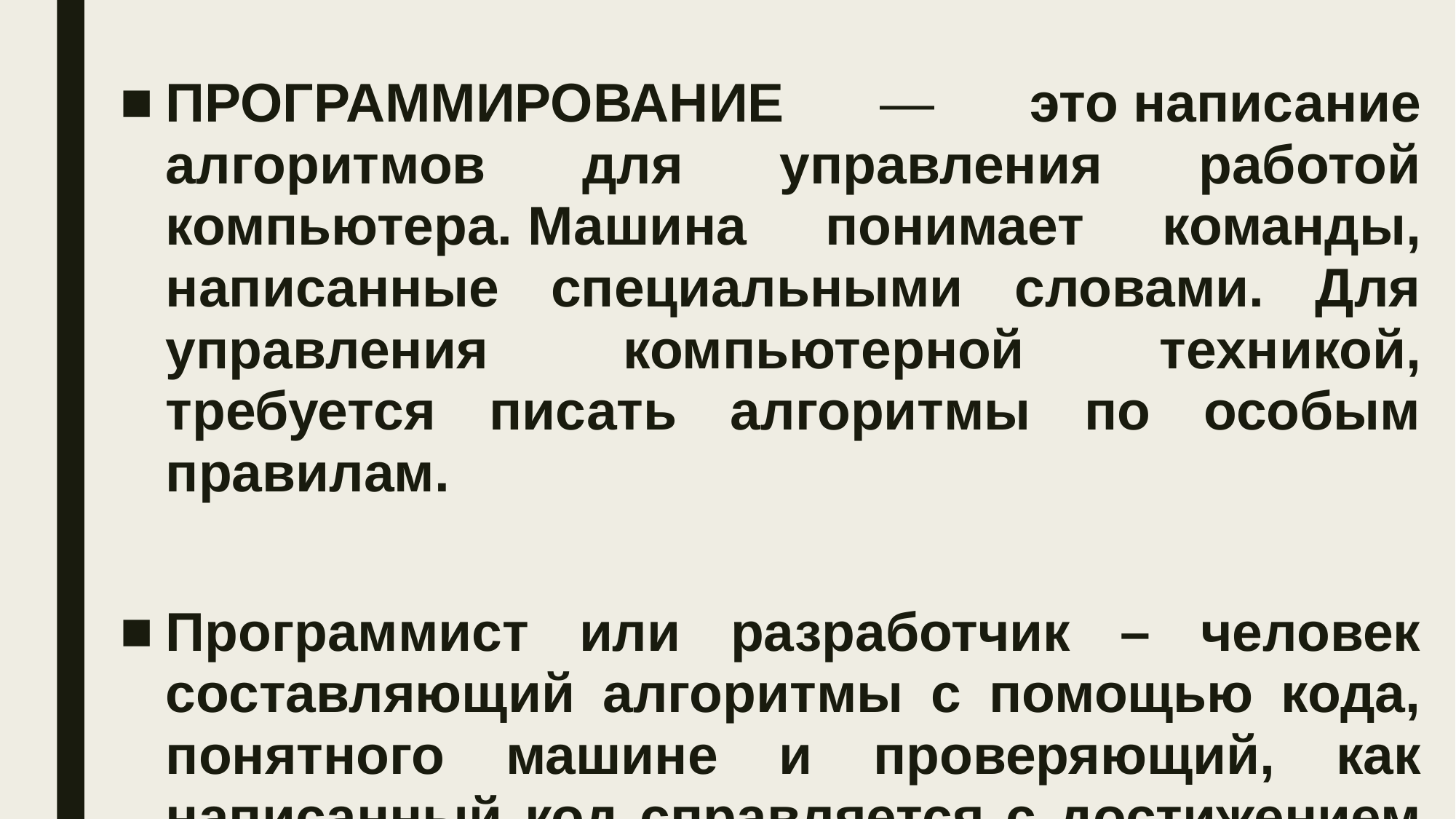

ПРОГРАММИРОВАНИЕ — это написание алгоритмов для управления работой компьютера. Машина понимает команды, написанные специальными словами. Для управления компьютерной техникой, требуется писать алгоритмы по особым правилам.

Программист или разработчик – человек составляющий алгоритмы с помощью кода, понятного машине и проверяющий, как написанный код справляется с достижением цели.